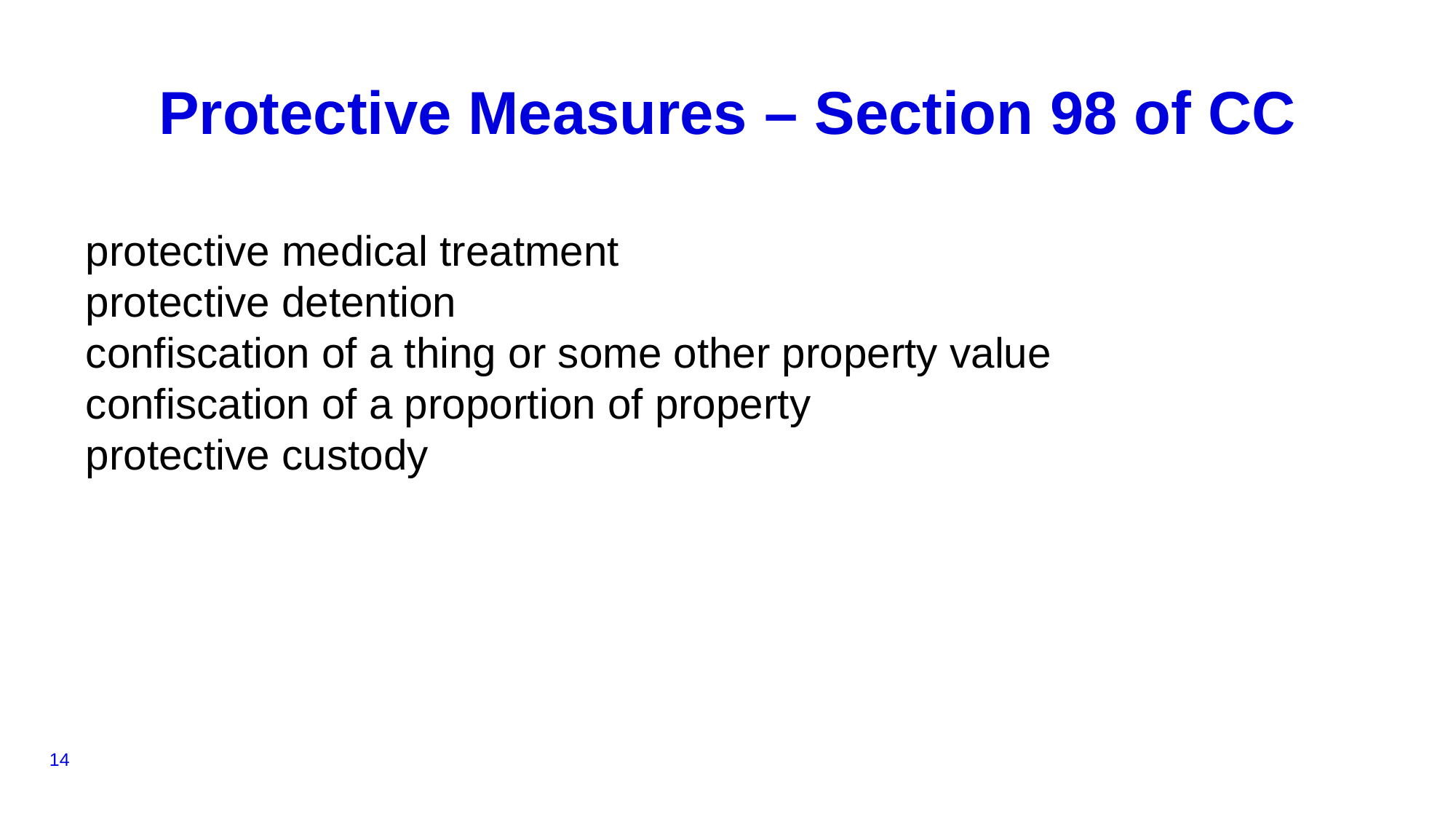

# Protective Measures – Section 98 of CC
protective medical treatment
protective detention
confiscation of a thing or some other property value
confiscation of a proportion of property
protective custody
14